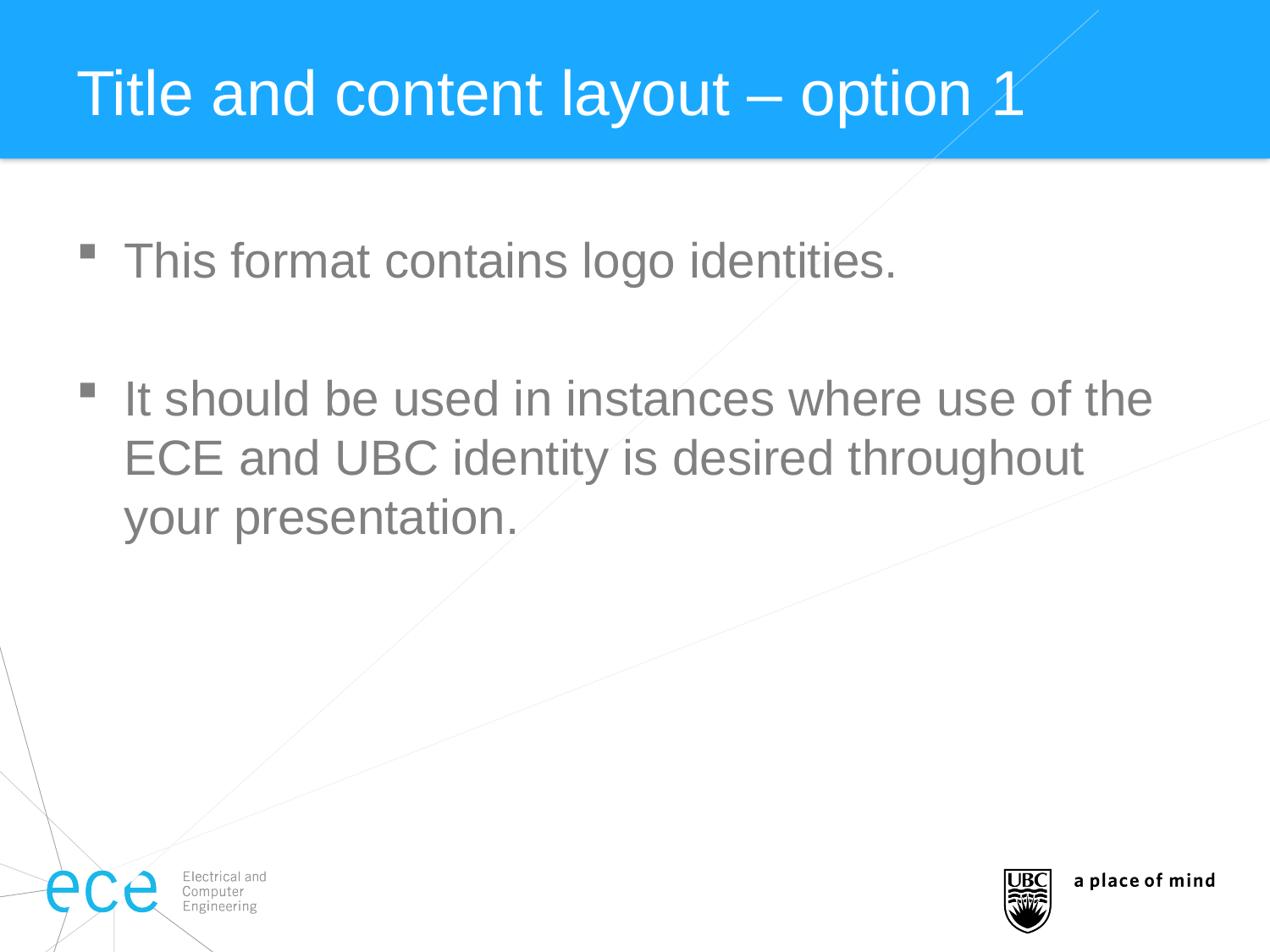

# Title and content layout – option 1
This format contains logo identities.

It should be used in instances where use of the ECE and UBC identity is desired throughout your presentation.